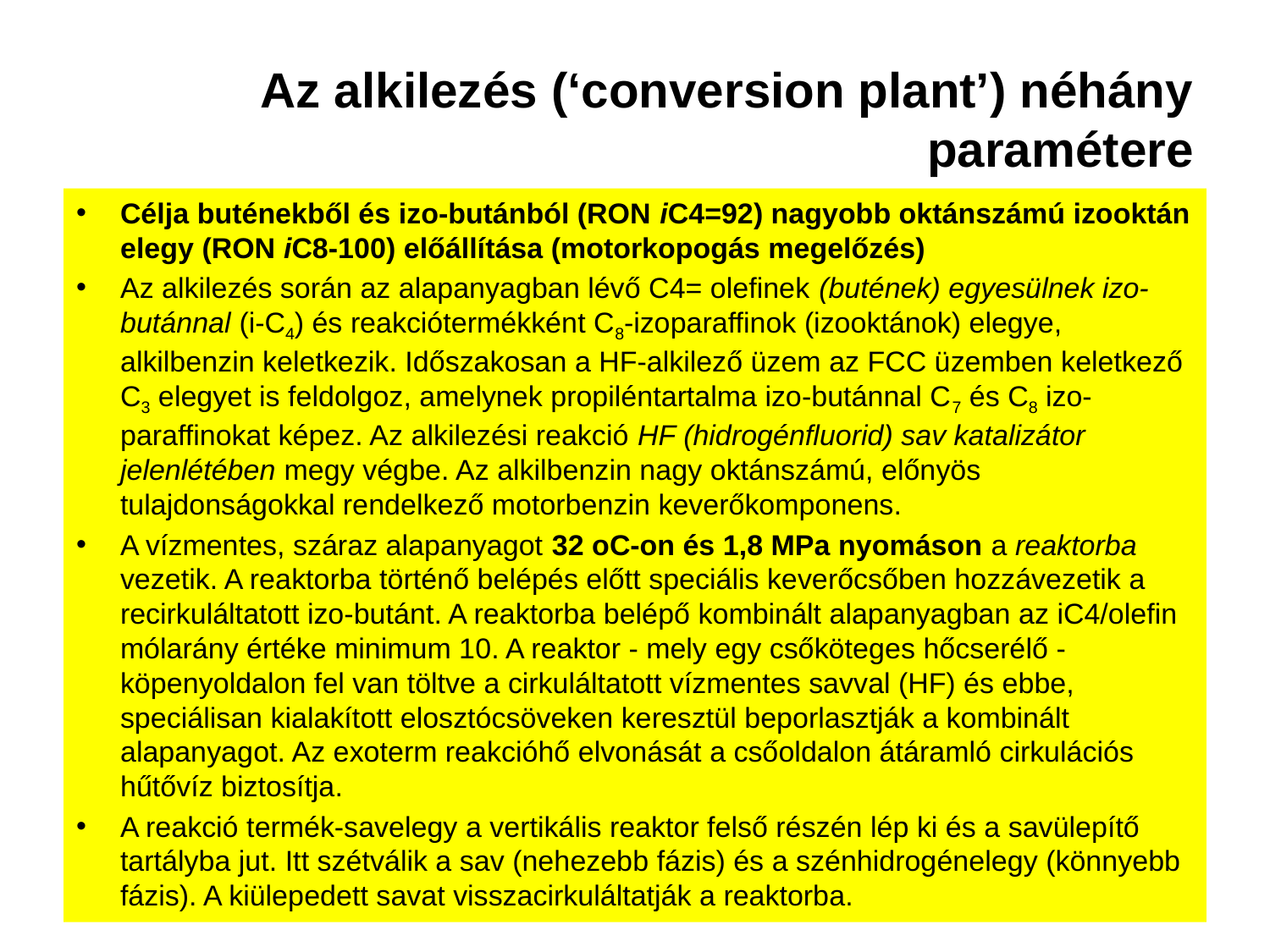

# Az alkilezés (‘conversion plant’) néhány paramétere
Célja buténekből és izo-butánból (RON iC4=92) nagyobb oktánszámú izooktán elegy (RON iC8-100) előállítása (motorkopogás megelőzés)
Az alkilezés során az alapanyagban lévő C4= olefinek (butének) egyesülnek izo-butánnal (i-C4) és reakciótermékként C8-izoparaffinok (izooktánok) elegye, alkilbenzin keletkezik. Időszakosan a HF-alkilező üzem az FCC üzemben keletkező C3 elegyet is feldolgoz, amelynek propiléntartalma izo-butánnal C7 és C8 izo-paraffinokat képez. Az alkilezési reakció HF (hidrogénfluorid) sav katalizátor jelenlétében megy végbe. Az alkilbenzin nagy oktánszámú, előnyös tulajdonságokkal rendelkező motorbenzin keverőkomponens.
A vízmentes, száraz alapanyagot 32 oC-on és 1,8 MPa nyomáson a reaktorba vezetik. A reaktorba történő belépés előtt speciális keverőcsőben hozzávezetik a recirkuláltatott izo-butánt. A reaktorba belépő kombinált alapanyagban az iC4/olefin mólarány értéke minimum 10. A reaktor - mely egy csőköteges hőcserélő - köpenyoldalon fel van töltve a cirkuláltatott vízmentes savval (HF) és ebbe, speciálisan kialakított elosztócsöveken keresztül beporlasztják a kombinált alapanyagot. Az exoterm reakcióhő elvonását a csőoldalon átáramló cirkulációs hűtővíz biztosítja.
A reakció termék-savelegy a vertikális reaktor felső részén lép ki és a savülepítő tartályba jut. Itt szétválik a sav (nehezebb fázis) és a szénhidrogénelegy (könnyebb fázis). A kiülepedett savat visszacirkuláltatják a reaktorba.